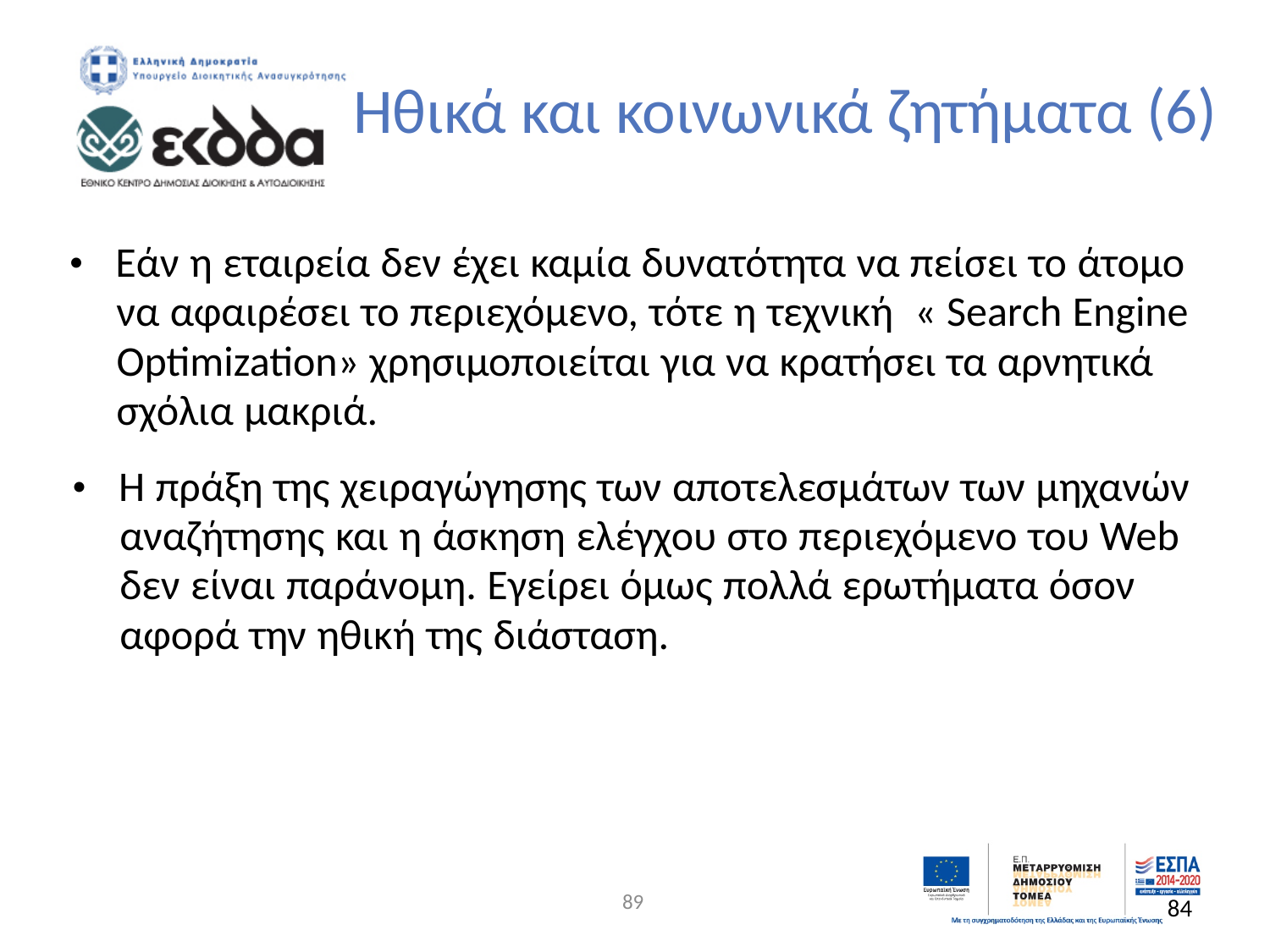

Ηθικά και κοινωνικά ζητήματα (6)
•   Εάν η εταιρεία δεν έχει καμία δυνατότητα να πείσει το άτομο
	να αφαιρέσει το περιεχόμενο, τότε η τεχνική  « Search Engine
	Optimization» χρησιμοποιείται για να κρατήσει τα αρνητικά
	σχόλια μακριά.
•   Η πράξη της χειραγώγησης των αποτελεσμάτων των μηχανών
	αναζήτησης και η άσκηση ελέγχου στο περιεχόμενο του Web
	δεν είναι παράνομη. Εγείρει όμως πολλά ερωτήματα όσον
	αφορά την ηθική της διάσταση.
89
84